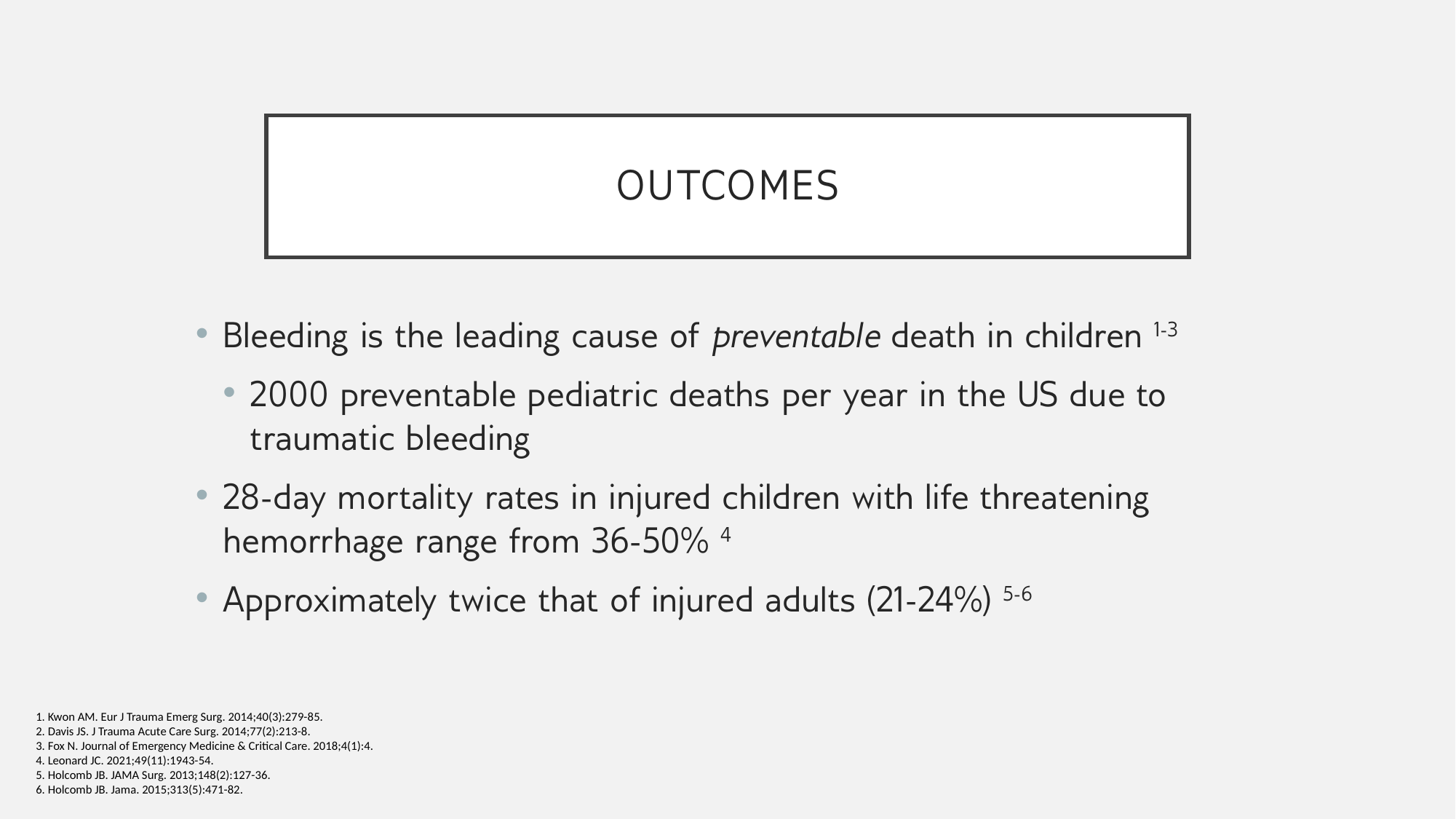

# Outcomes
Bleeding is the leading cause of preventable death in children 1-3
2000 preventable pediatric deaths per year in the US due to traumatic bleeding
28-day mortality rates in injured children with life threatening hemorrhage range from 36-50% 4
Approximately twice that of injured adults (21-24%) 5-6
1. Kwon AM. Eur J Trauma Emerg Surg. 2014;40(3):279-85.
2. Davis JS. J Trauma Acute Care Surg. 2014;77(2):213-8.
3. Fox N. Journal of Emergency Medicine & Critical Care. 2018;4(1):4.
4. Leonard JC. 2021;49(11):1943-54.
5. Holcomb JB. JAMA Surg. 2013;148(2):127-36.
6. Holcomb JB. Jama. 2015;313(5):471-82.